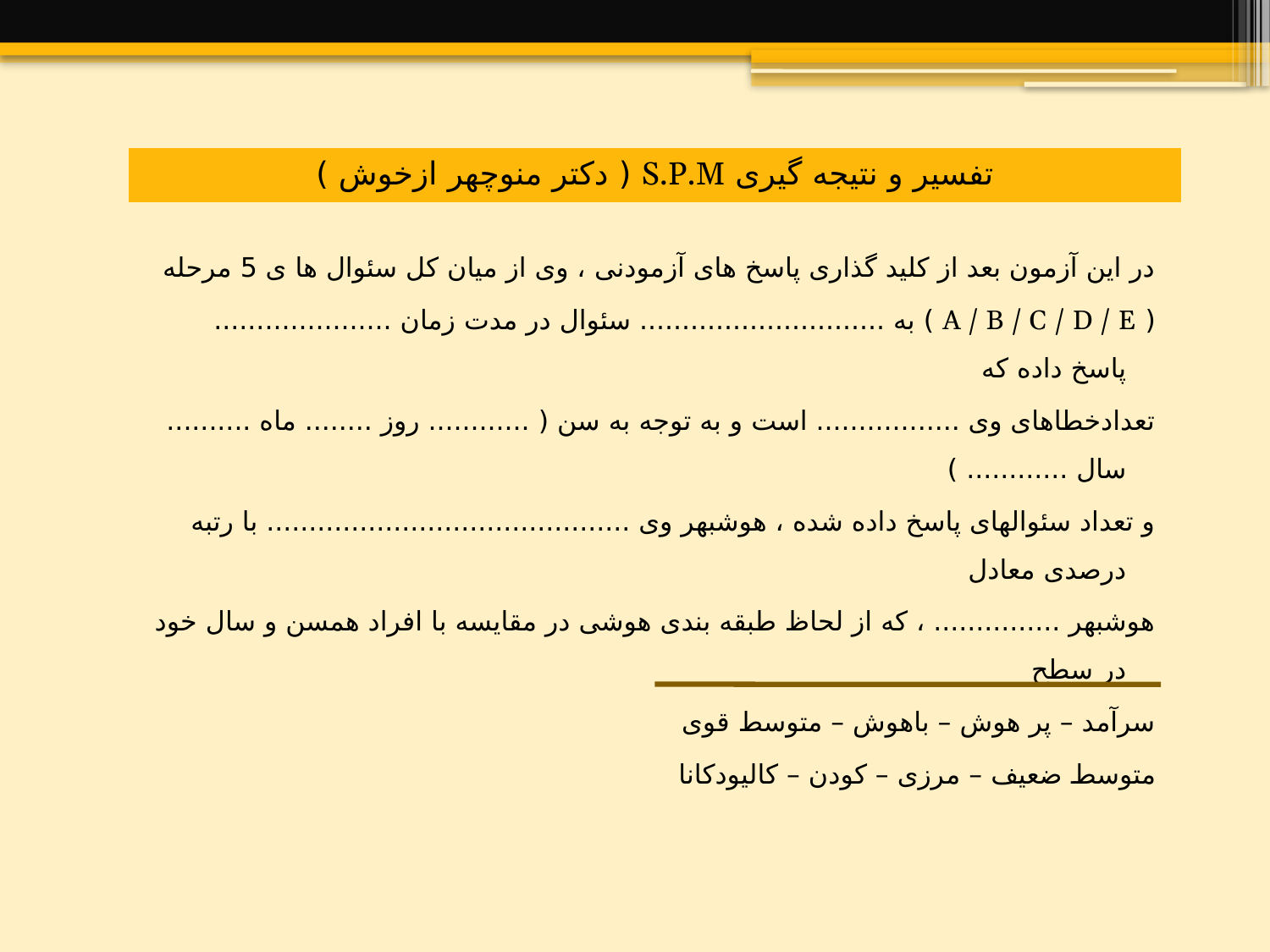

| تفسیر و نتیجه گیری S.P.M ( دکتر منوچهر ازخوش ) |
| --- |
در این آزمون بعد از کلید گذاری پاسخ های آزمودنی ، وی از میان کل سئوال ها ی 5 مرحله
( A / B / C / D / E ) به ............................. سئوال در مدت زمان ..................... پاسخ داده که
تعدادخطاهای وی ................. است و به توجه به سن ( ............ روز ........ ماه .......... سال ............ )
و تعداد سئوالهای پاسخ داده شده ، هوشبهر وی ........................................... با رتبه درصدی معادل
هوشبهر ............... ، که از لحاظ طبقه بندی هوشی در مقایسه با افراد همسن و سال خود در سطح
سرآمد – پر هوش – باهوش – متوسط قوی
متوسط ضعیف – مرزی – کودن – کالیودکانا